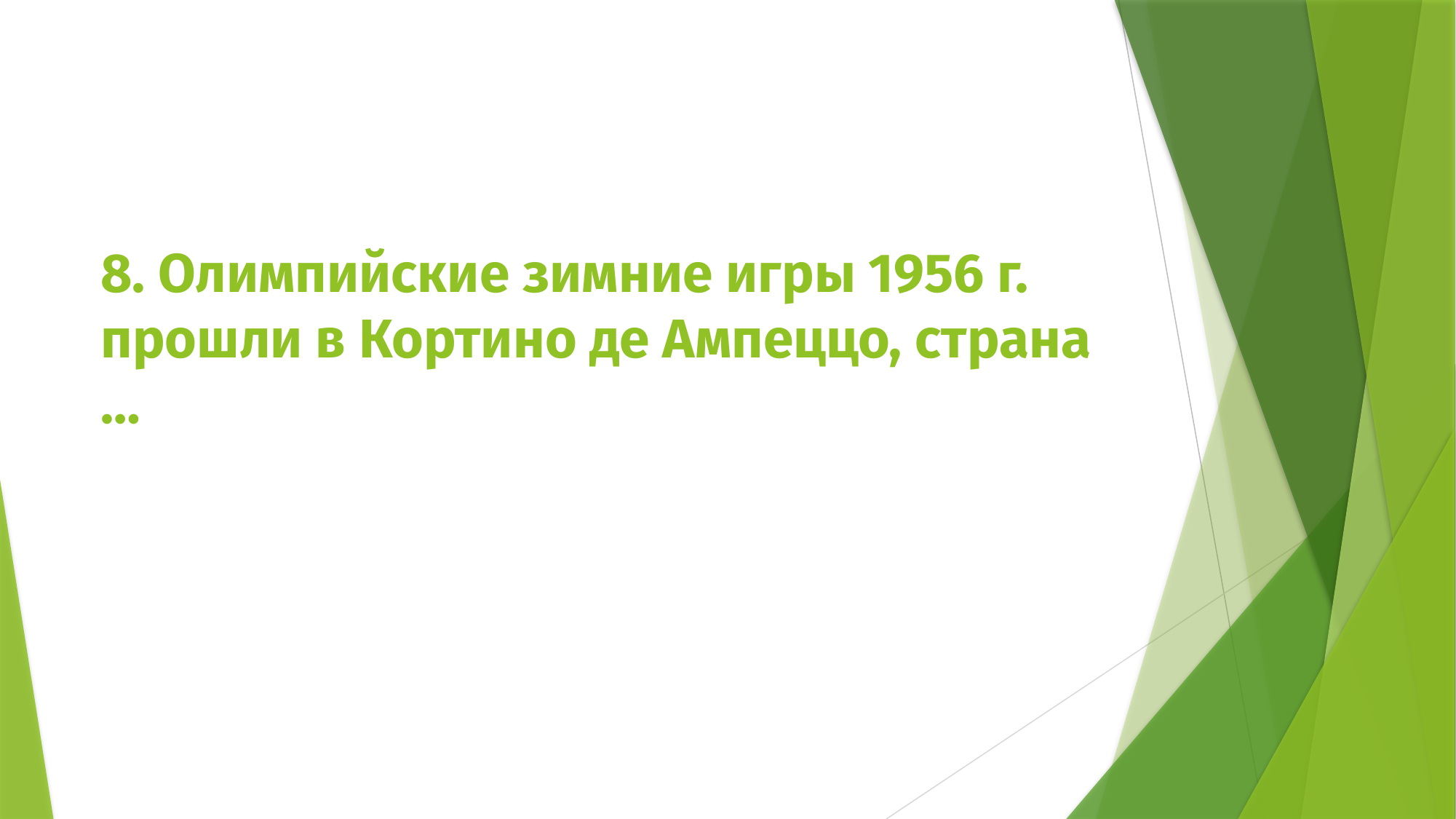

# 8. Олимпийские зимние игры 1956 г. прошли в Кортино де Ампеццо, страна …